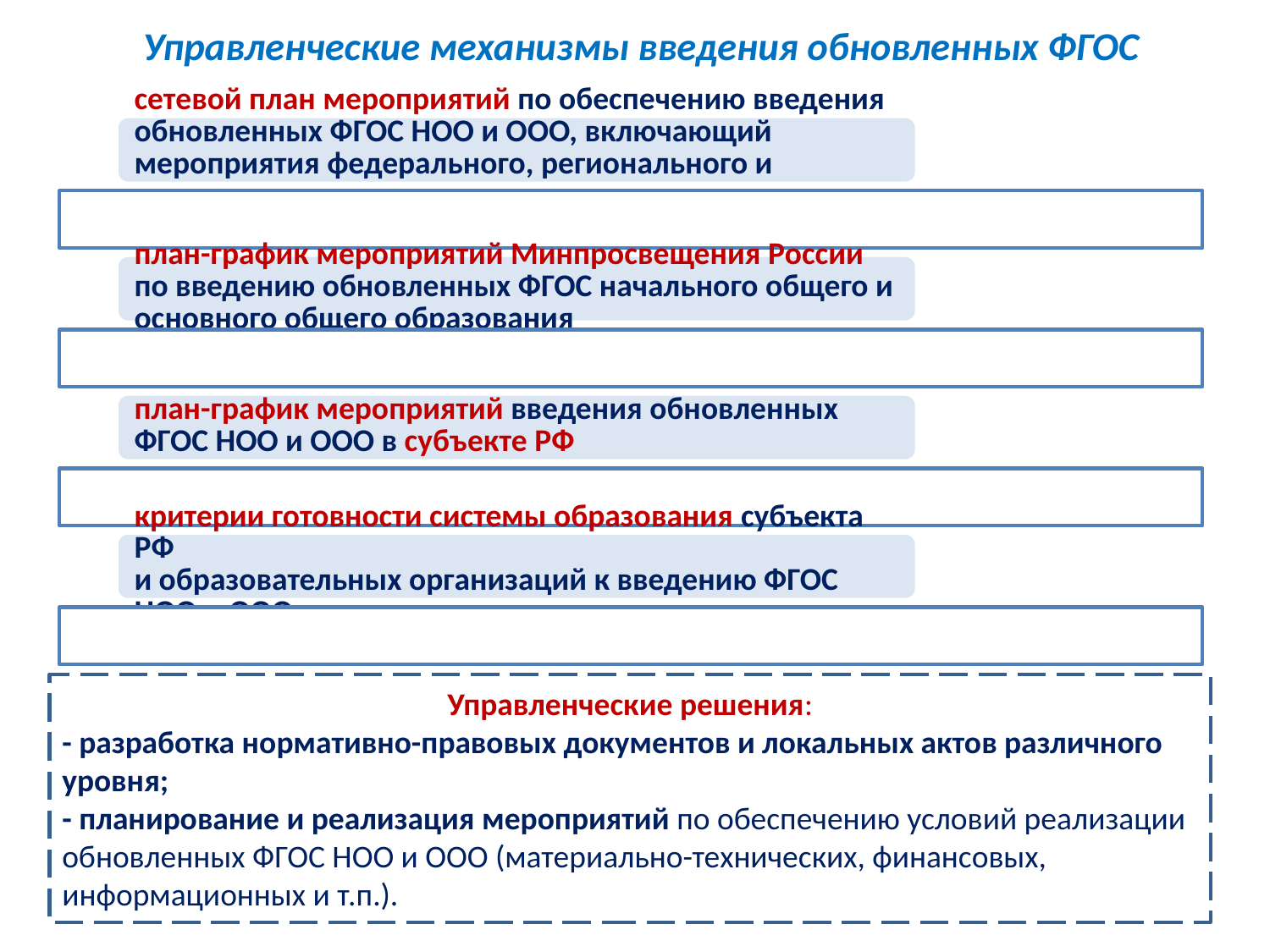

# Управленческие механизмы введения обновленных ФГОС
сетевой план мероприятий по обеспечению введения обновленных ФГОС НОО и ООО, включающий мероприятия федерального, регионального и институционального уровня
план-график мероприятий Минпросвещения России по введению обновленных ФГОС начального общего и основного общего образования
план-график мероприятий введения обновленных ФГОС НОО и ООО в субъекте РФ
критерии готовности системы образования субъекта РФ
и образовательных организаций к введению ФГОС НОО и ООО

Управленческие решения:
- разработка нормативно-правовых документов и локальных актов различного уровня;
- планирование и реализация мероприятий по обеспечению условий реализации обновленных ФГОС НОО и ООО (материально-технических, финансовых, информационных и т.п.).